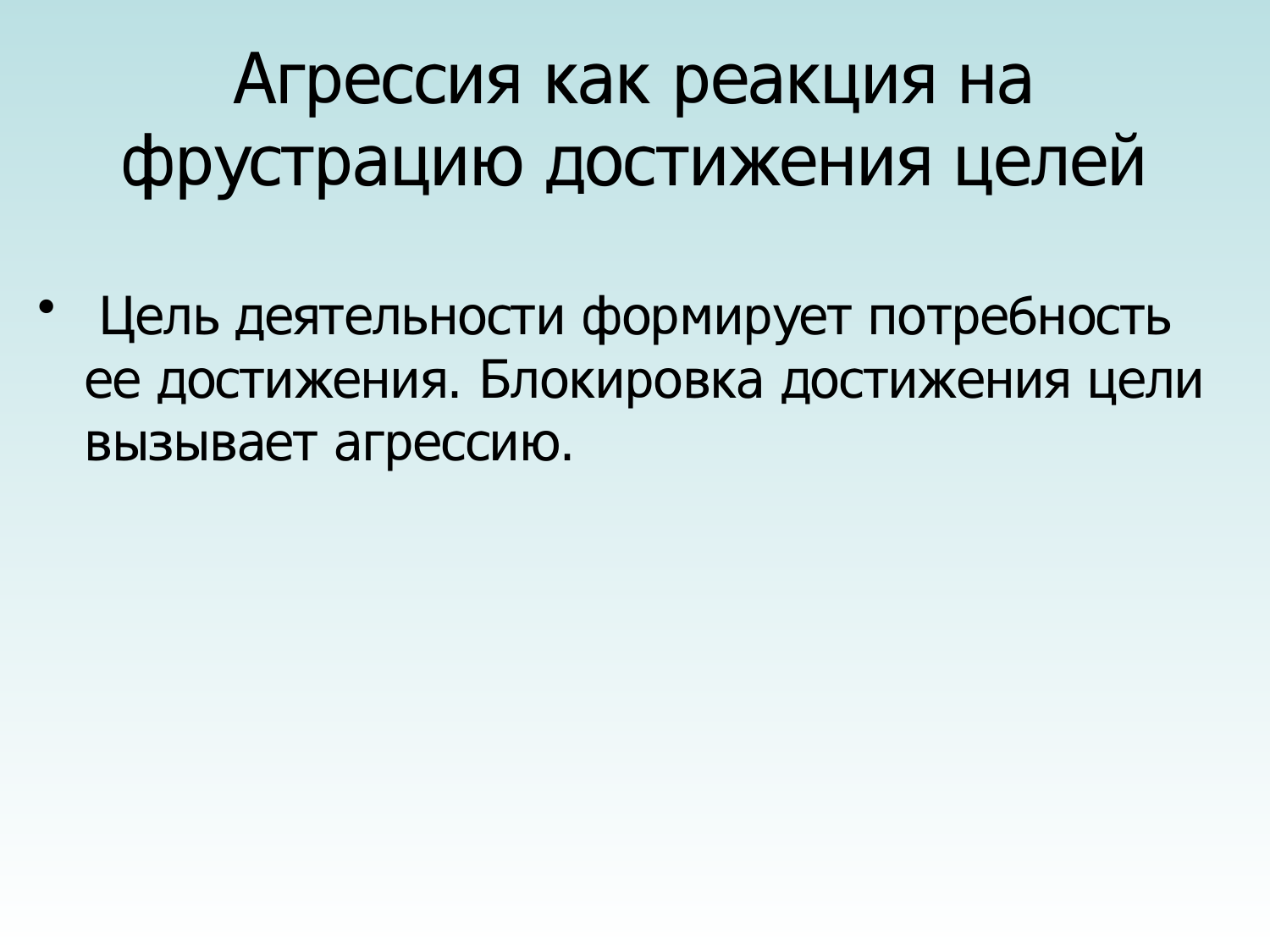

# Агрессия как реакция на фрустрацию достижения целей
 Цель деятельности формирует потребность ее достижения. Блокировка достижения цели вызывает агрессию.